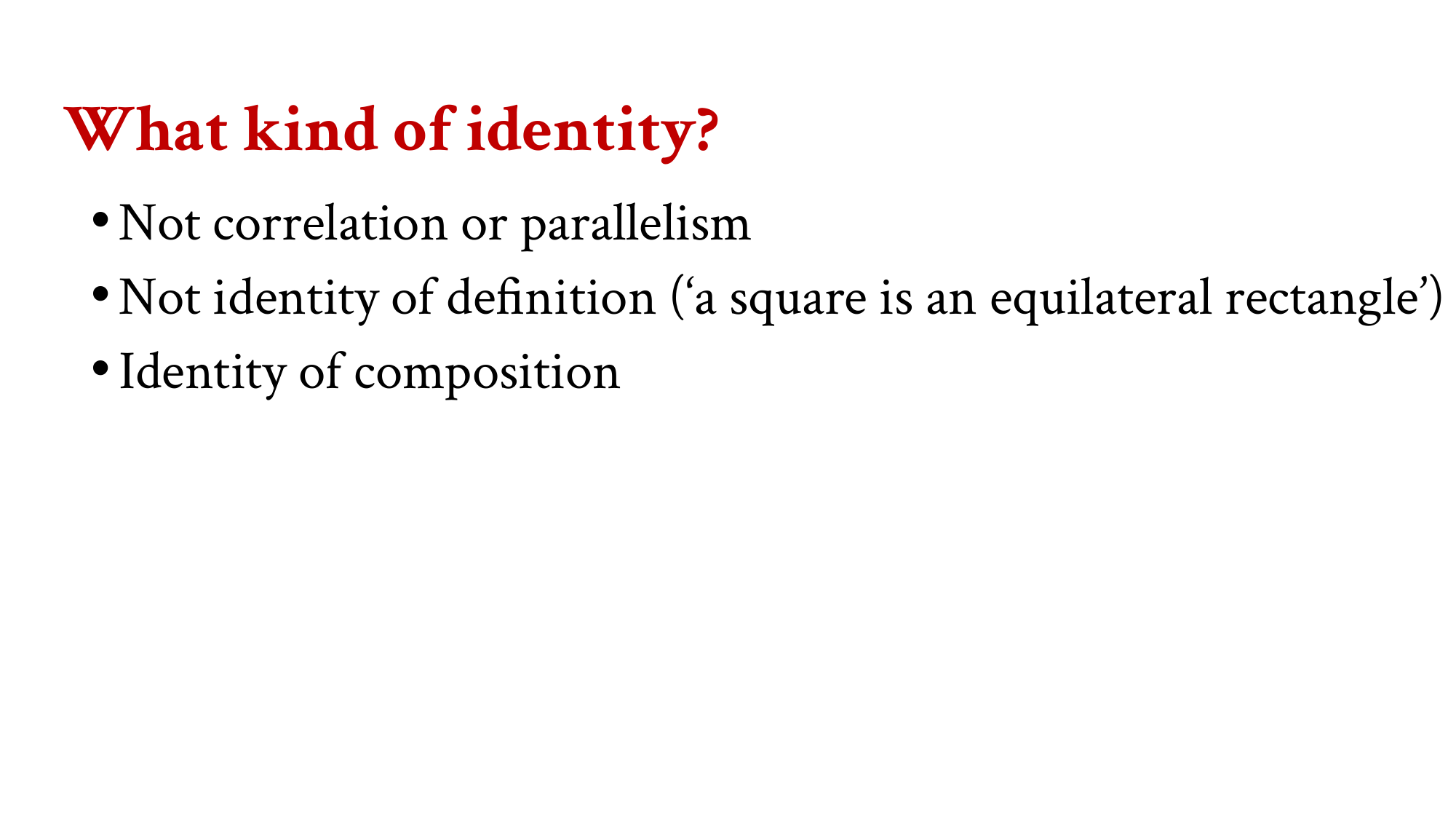

# What kind of identity?
Not correlation or parallelism
Not identity of definition (‘a square is an equilateral rectangle’)
Identity of composition